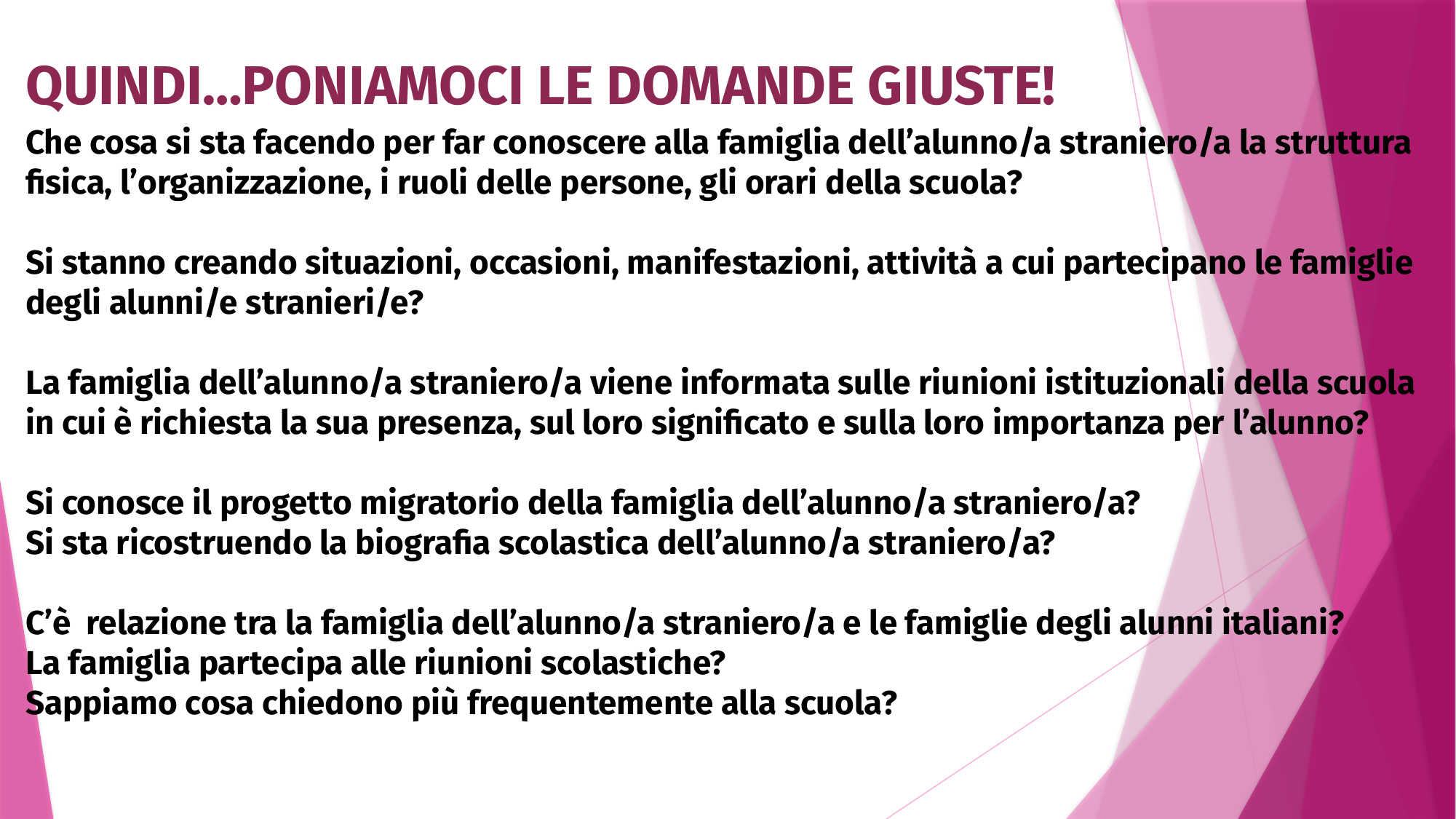

# QUINDI…PONIAMOCI LE DOMANDE GIUSTE!
Che cosa si sta facendo per far conoscere alla famiglia dell’alunno/a straniero/a la struttura fisica, l’organizzazione, i ruoli delle persone, gli orari della scuola?

Si stanno creando situazioni, occasioni, manifestazioni, attività a cui partecipano le famiglie degli alunni/e stranieri/e?

La famiglia dell’alunno/a straniero/a viene informata sulle riunioni istituzionali della scuola in cui è richiesta la sua presenza, sul loro significato e sulla loro importanza per l’alunno?

Si conosce il progetto migratorio della famiglia dell’alunno/a straniero/a?
Si sta ricostruendo la biografia scolastica dell’alunno/a straniero/a?

C’è  relazione tra la famiglia dell’alunno/a straniero/a e le famiglie degli alunni italiani?
La famiglia partecipa alle riunioni scolastiche?
Sappiamo cosa chiedono più frequentemente alla scuola?